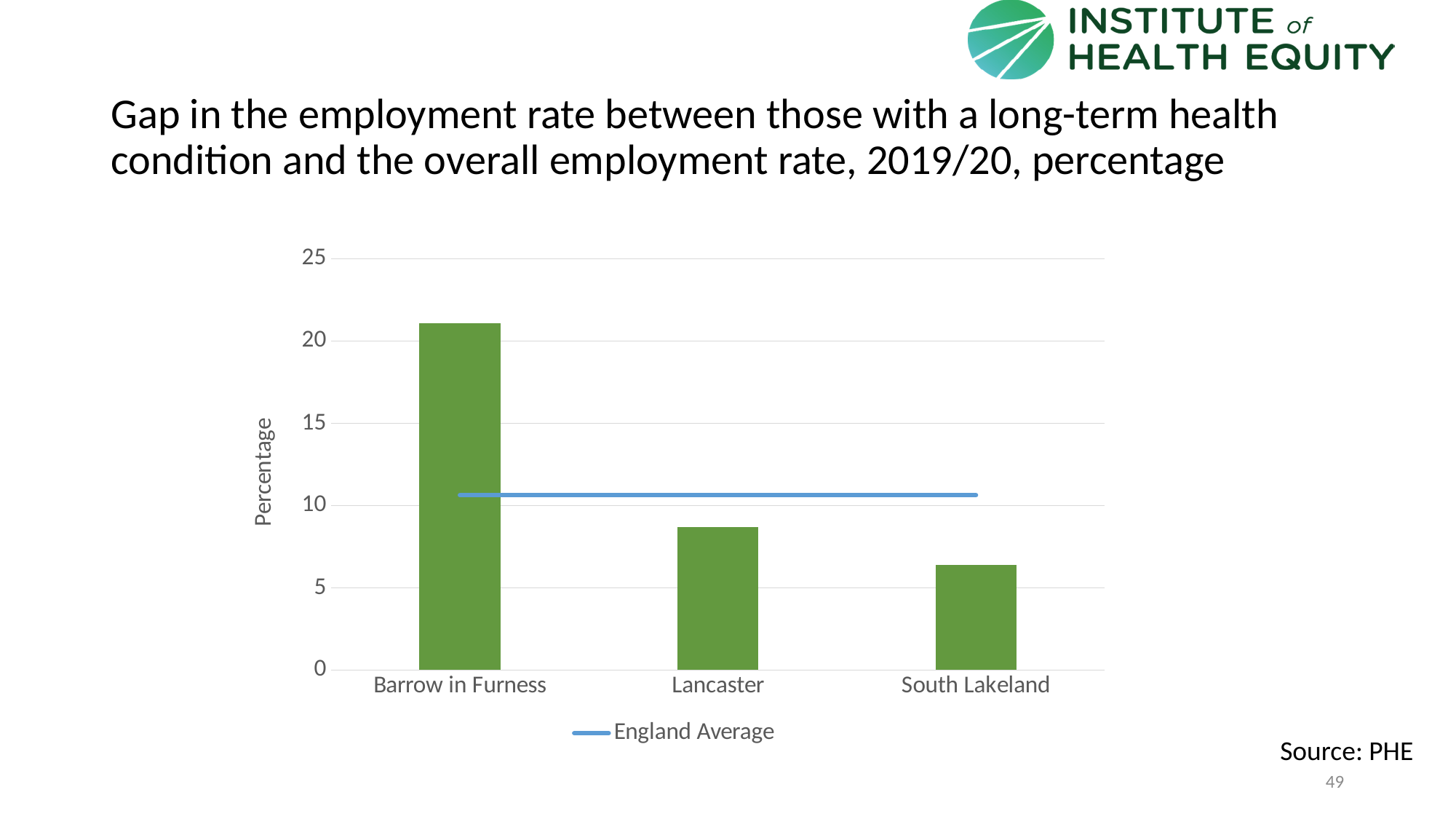

# Gap in the employment rate between those with a long-term health condition and the overall employment rate, 2019/20, percentage

### Chart

| Category | Area | England Average |
|---|---|---|
| Barrow in Furness | 21.0783 | 10.6189252883502 |
| Lancaster | 8.6752 | 10.6189252883502 |
| South Lakeland | 6.3688 | 10.6189252883502 |
Source: PHE
49